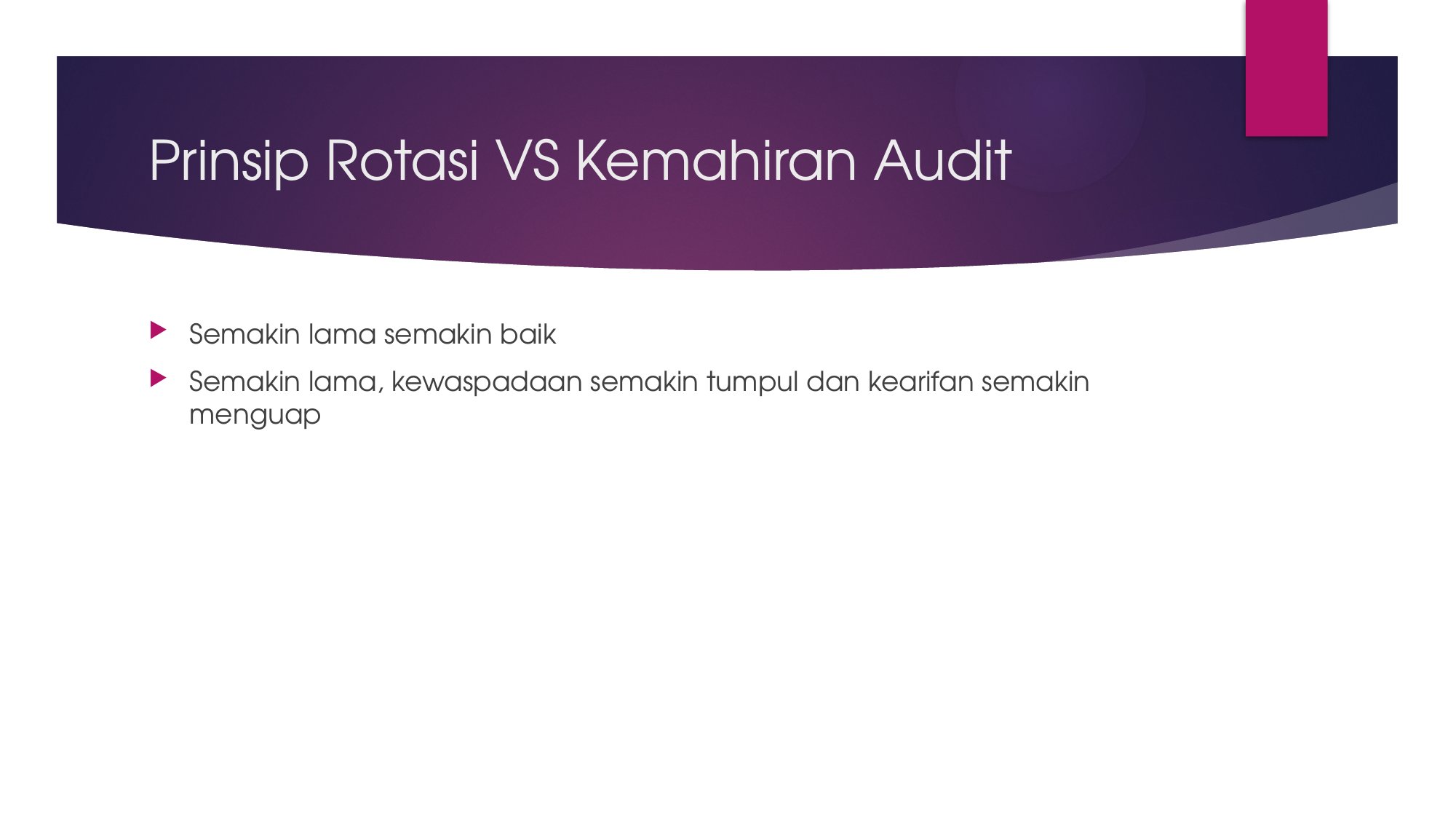

# Prinsip Rotasi VS Kemahiran Audit
Semakin lama semakin baik
Semakin lama, kewaspadaan semakin tumpul dan kearifan semakin menguap